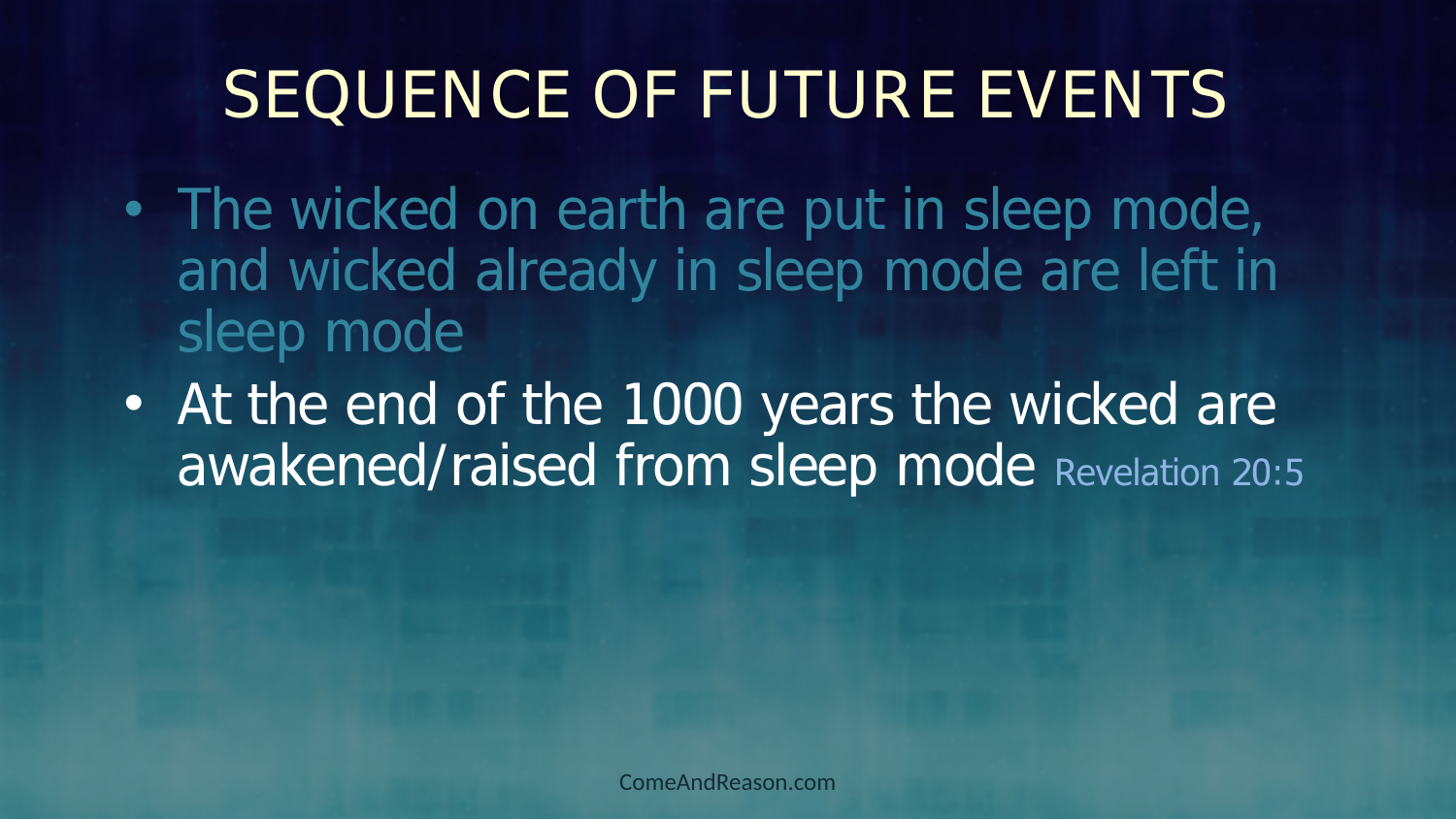

# Sequence of Future Events
The wicked on earth are put in sleep mode, and wicked already in sleep mode are left in sleep mode
At the end of the 1000 years the wicked are awakened/raised from sleep mode Revelation 20:5

ComeAndReason.com